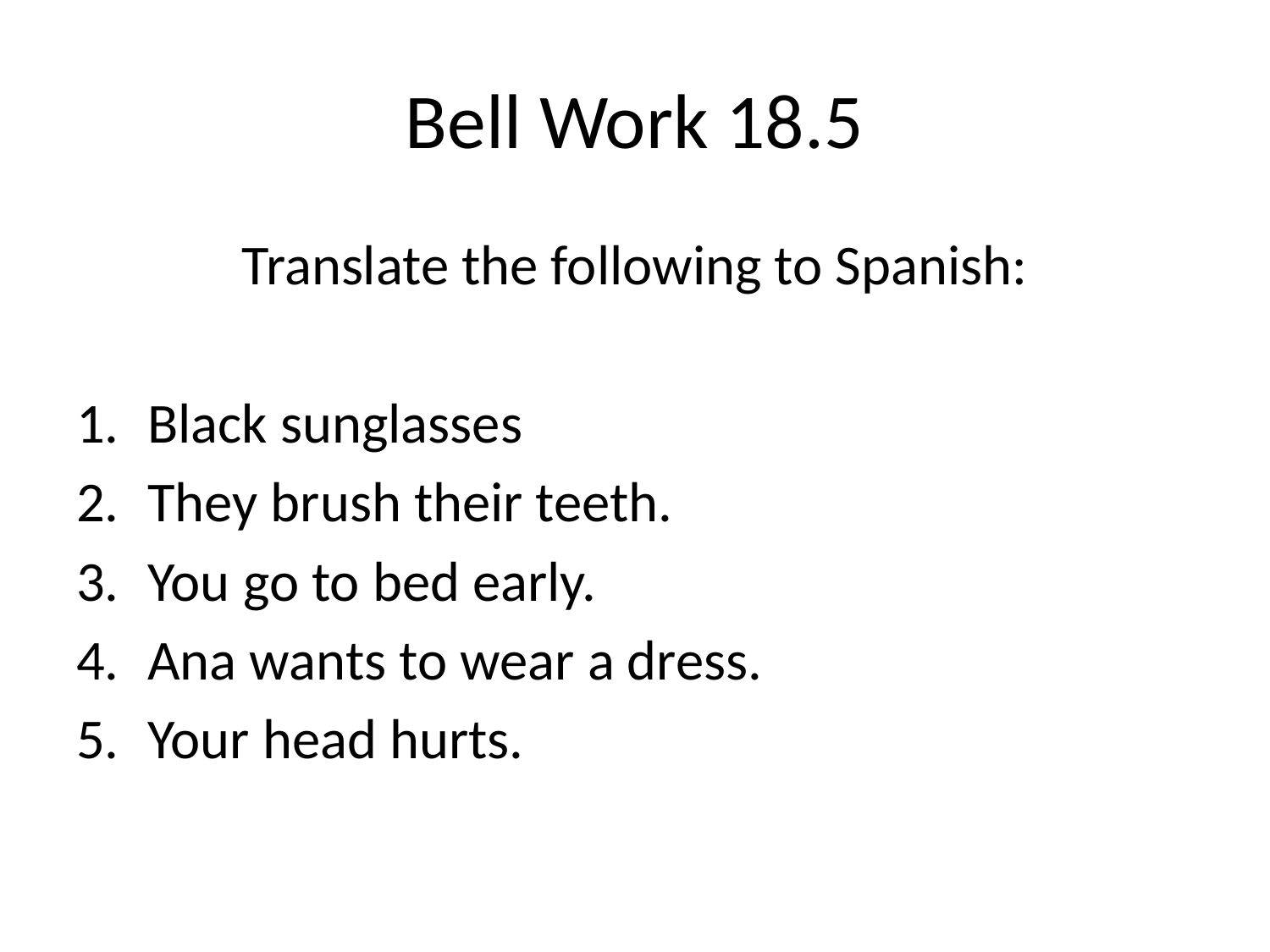

# Bell Work 18.5
Translate the following to Spanish:

Black sunglasses
They brush their teeth.
You go to bed early.
Ana wants to wear a dress.
Your head hurts.